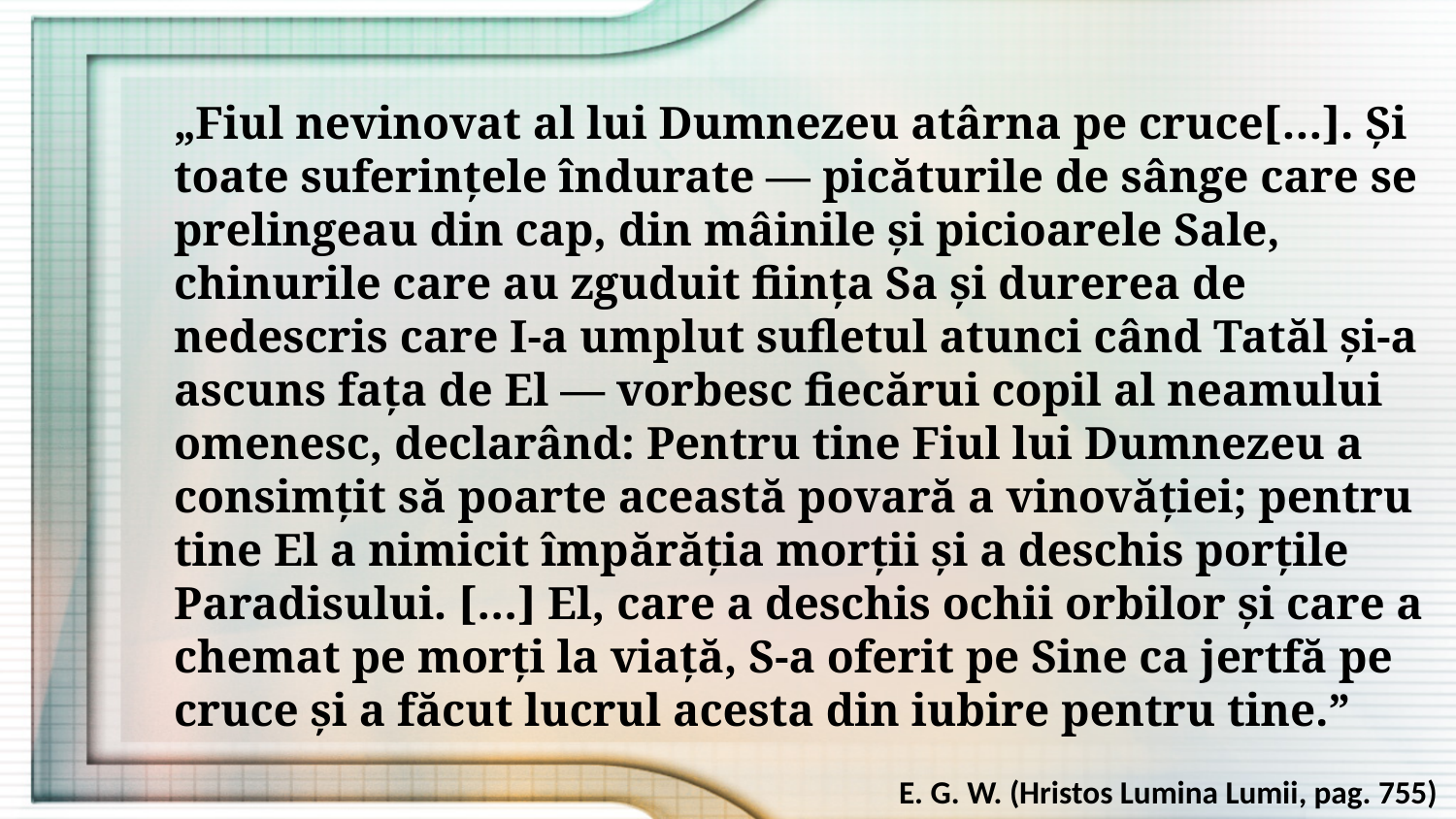

„Fiul nevinovat al lui Dumnezeu atârna pe cruce[…]. Şi toate suferinţele îndurate — picăturile de sânge care se prelingeau din cap, din mâinile şi picioarele Sale, chinurile care au zguduit fiinţa Sa şi durerea de nedescris care I-a umplut sufletul atunci când Tatăl şi-a ascuns faţa de El — vorbesc fiecărui copil al neamului omenesc, declarând: Pentru tine Fiul lui Dumnezeu a consimţit să poarte această povară a vinovăţiei; pentru tine El a nimicit împărăţia morţii şi a deschis porţile Paradisului. […] El, care a deschis ochii orbilor şi care a chemat pe morţi la viaţă, S-a oferit pe Sine ca jertfă pe cruce şi a făcut lucrul acesta din iubire pentru tine.”
E. G. W. (Hristos Lumina Lumii, pag. 755)